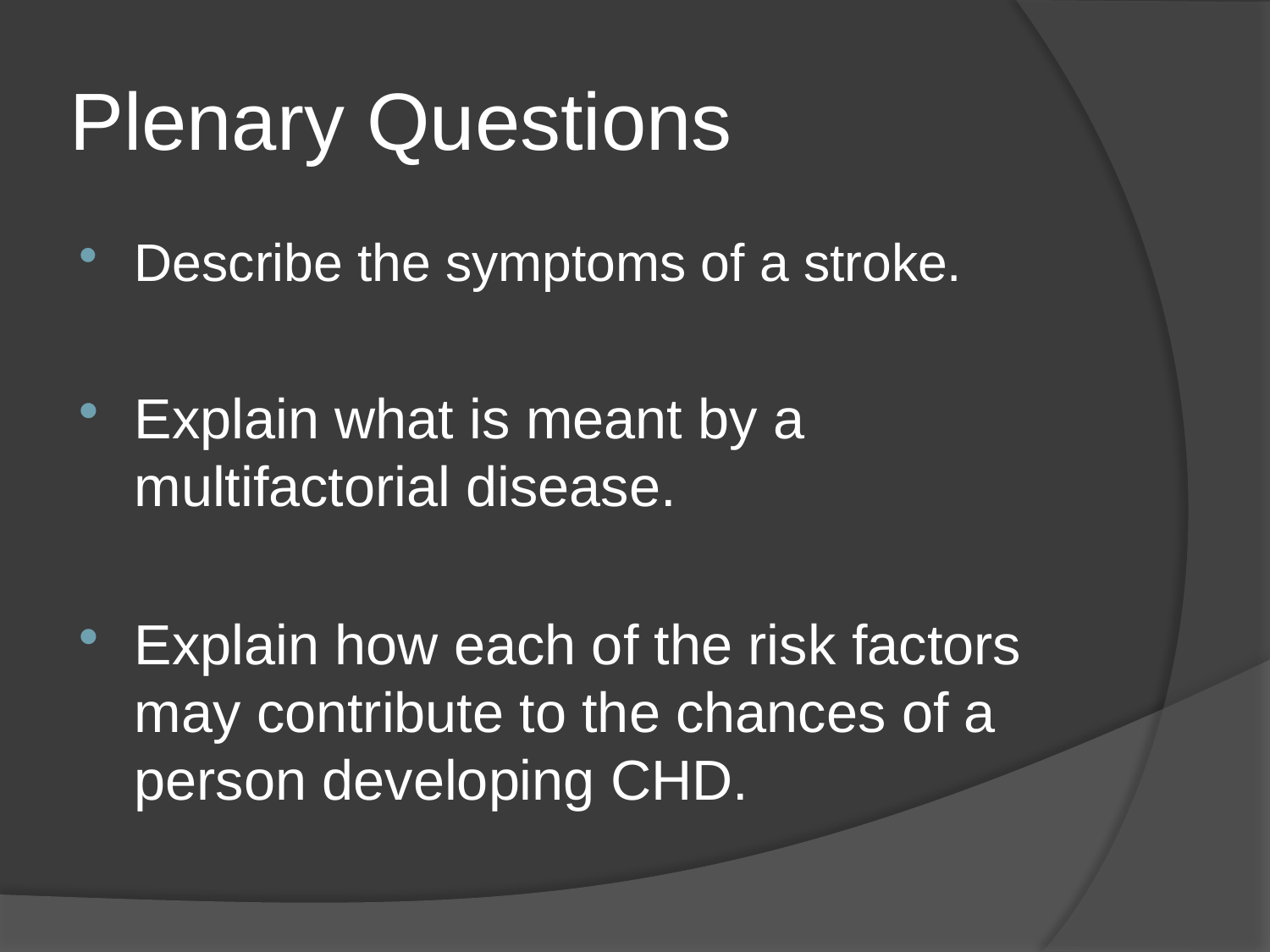

# Plenary Questions
Describe the symptoms of a stroke.

Explain what is meant by a multifactorial disease.

Explain how each of the risk factors may contribute to the chances of a person developing CHD.